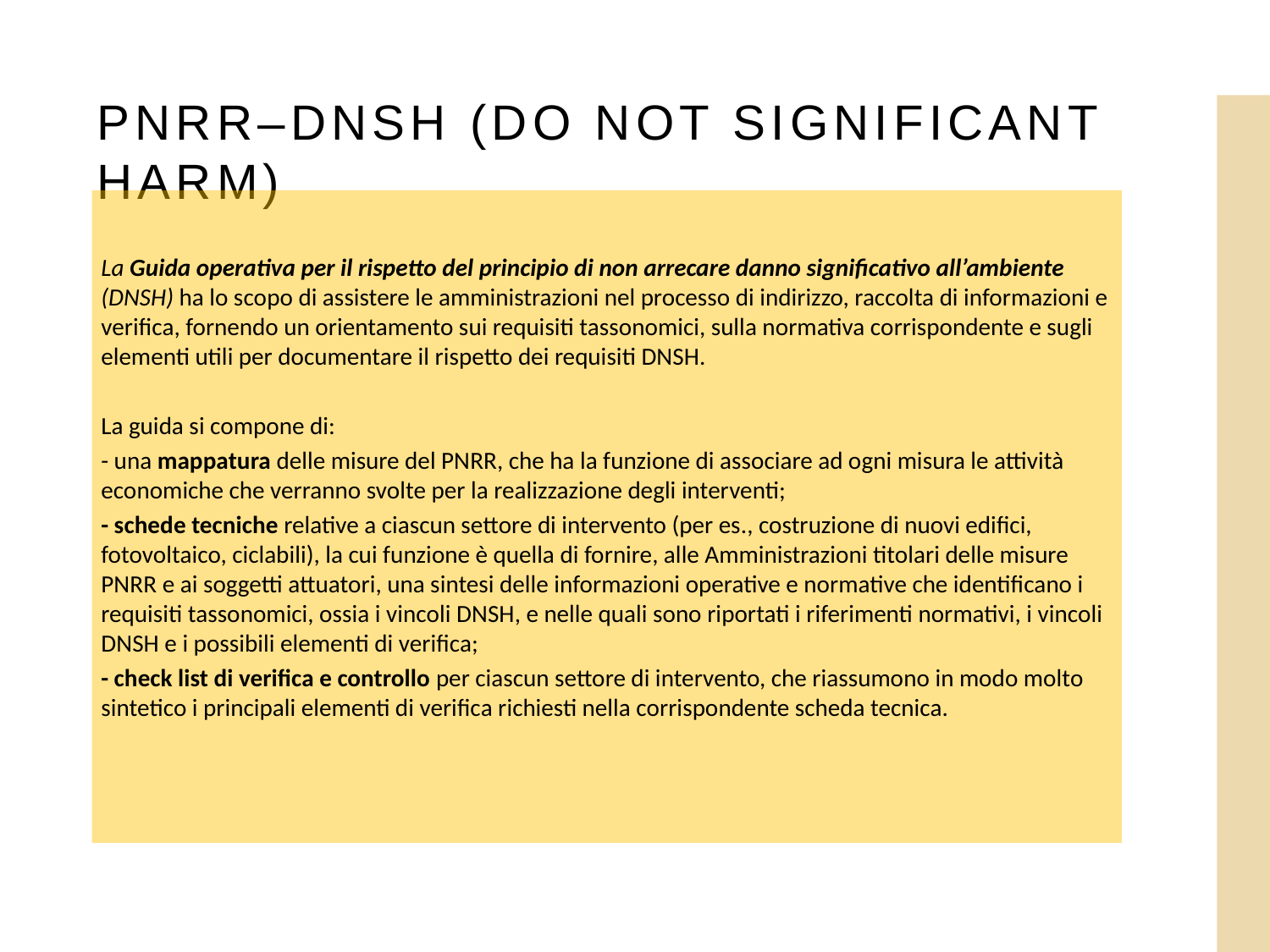

PNRR–DNSH (DO NOT SIGNIFICANT HARM)

La Guida operativa per il rispetto del principio di non arrecare danno significativo all’ambiente (DNSH) ha lo scopo di assistere le amministrazioni nel processo di indirizzo, raccolta di informazioni e verifica, fornendo un orientamento sui requisiti tassonomici, sulla normativa corrispondente e sugli elementi utili per documentare il rispetto dei requisiti DNSH.

La guida si compone di:
- una mappatura delle misure del PNRR, che ha la funzione di associare ad ogni misura le attività economiche che verranno svolte per la realizzazione degli interventi;
- schede tecniche relative a ciascun settore di intervento (per es., costruzione di nuovi edifici, fotovoltaico, ciclabili), la cui funzione è quella di fornire, alle Amministrazioni titolari delle misure PNRR e ai soggetti attuatori, una sintesi delle informazioni operative e normative che identificano i requisiti tassonomici, ossia i vincoli DNSH, e nelle quali sono riportati i riferimenti normativi, i vincoli DNSH e i possibili elementi di verifica;
- check list di verifica e controllo per ciascun settore di intervento, che riassumono in modo molto sintetico i principali elementi di verifica richiesti nella corrispondente scheda tecnica.